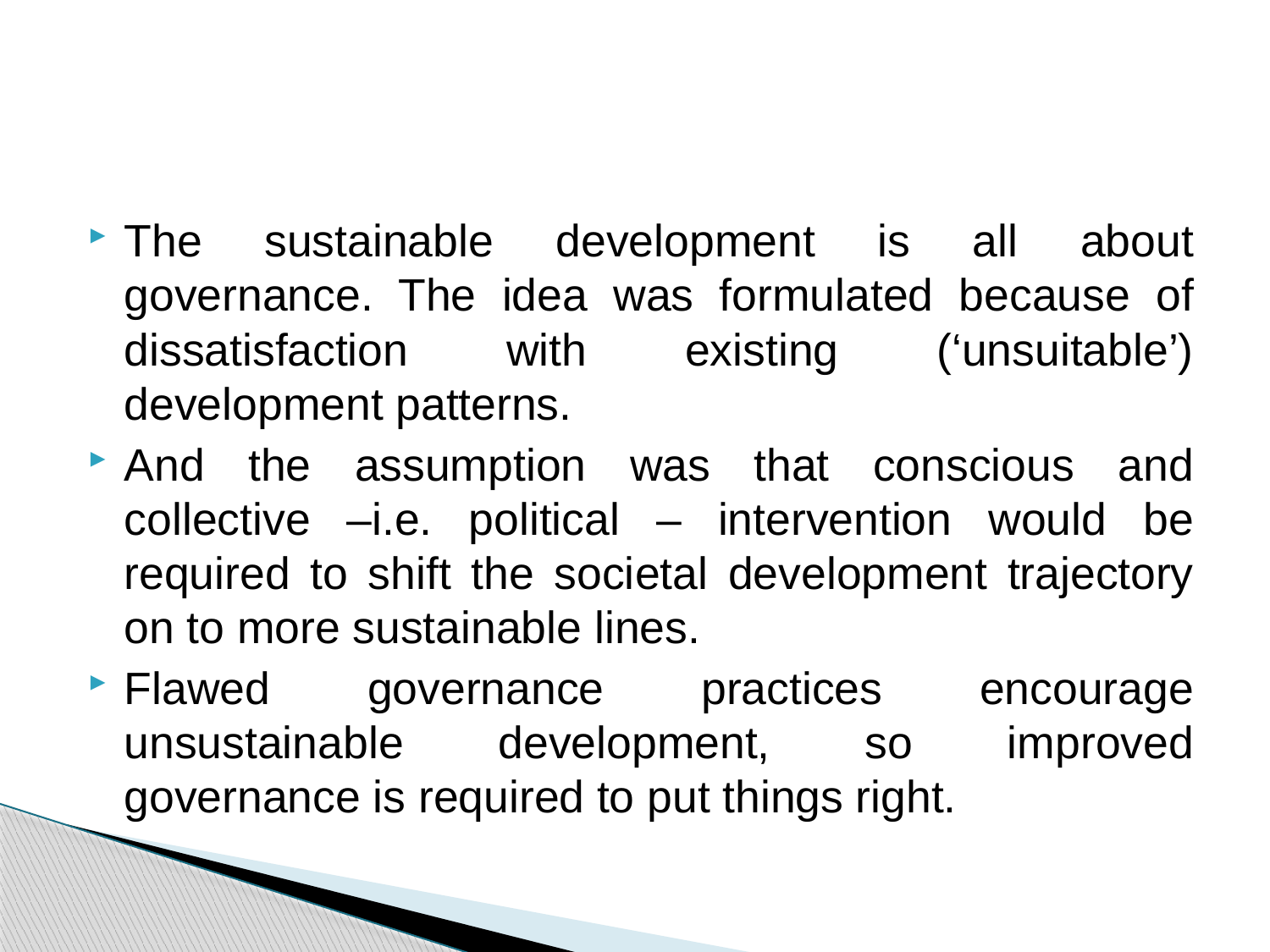

#
The sustainable development is all about governance. The idea was formulated because of dissatisfaction with existing (‘unsuitable’) development patterns.
And the assumption was that conscious and collective –i.e. political – intervention would be required to shift the societal development trajectory on to more sustainable lines.
Flawed governance practices encourage unsustainable development, so improved governance is required to put things right.